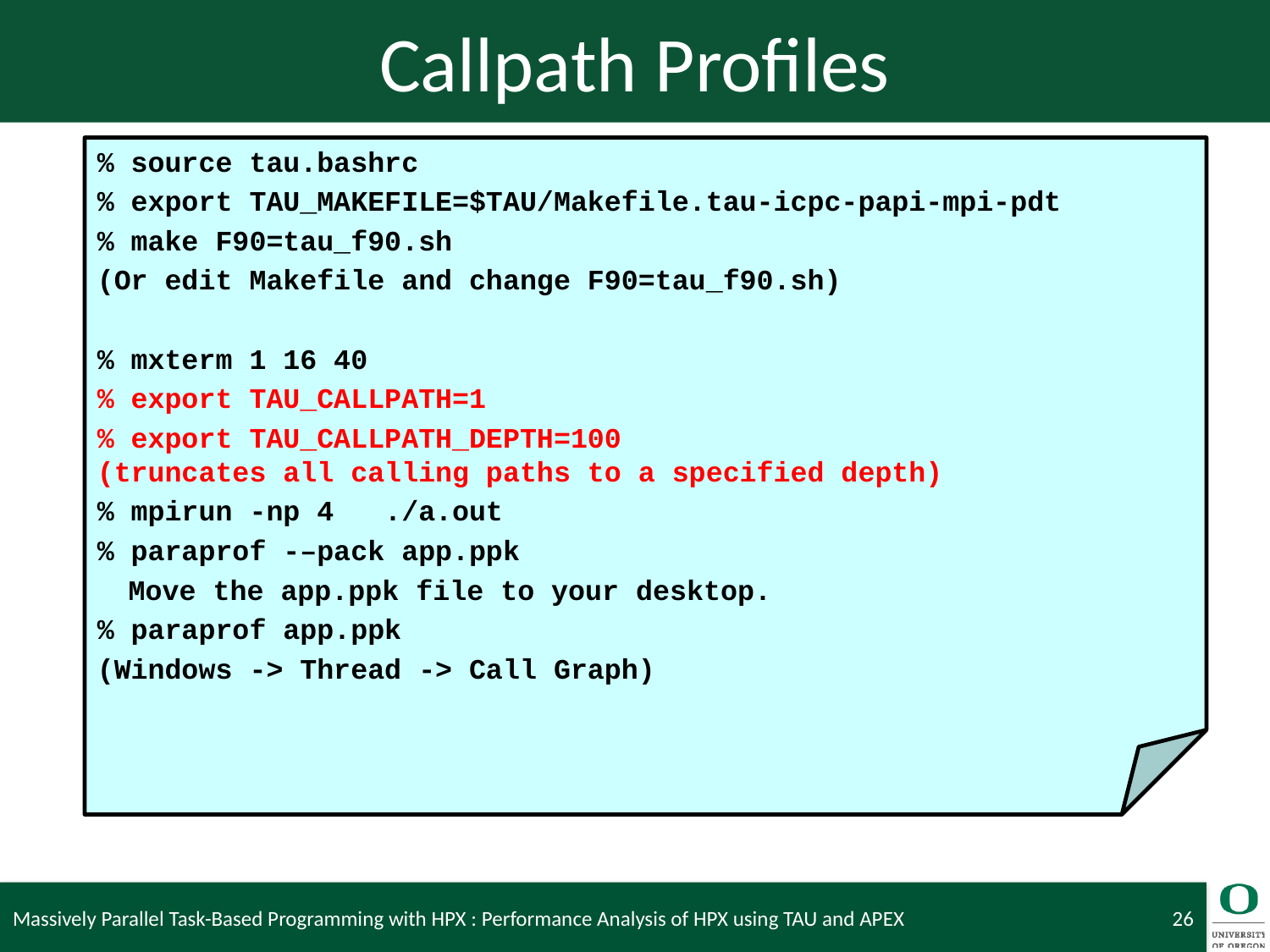

# Callpath Profiles
% source tau.bashrc
% export TAU_MAKEFILE=$TAU/Makefile.tau-icpc-papi-mpi-pdt
% make F90=tau_f90.sh
(Or edit Makefile and change F90=tau_f90.sh)

% mxterm 1 16 40
% export TAU_CALLPATH=1
% export TAU_CALLPATH_DEPTH=100
(truncates all calling paths to a specified depth)
% mpirun -np 4   ./a.out
% paraprof -–pack app.ppk
	Move the app.ppk file to your desktop.
% paraprof app.ppk
(Windows -> Thread -> Call Graph)

Massively Parallel Task-Based Programming with HPX : Performance Analysis of HPX using TAU and APEX
26